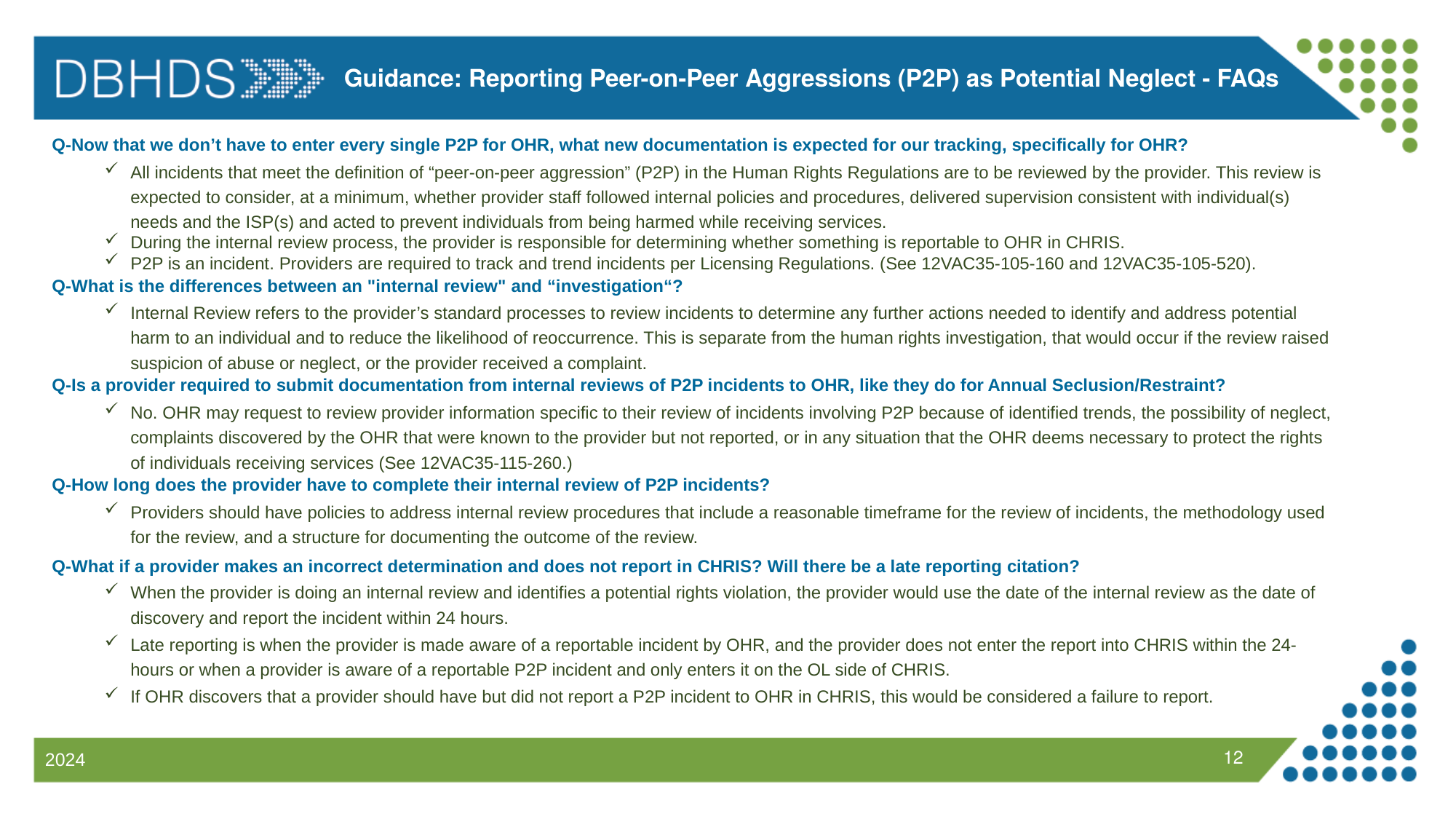

Guidance: Reporting Peer-on-Peer Aggressions (P2P) as Potential Neglect - FAQs
Q-Now that we don’t have to enter every single P2P for OHR, what new documentation is expected for our tracking, specifically for OHR?
All incidents that meet the definition of “peer-on-peer aggression” (P2P) in the Human Rights Regulations are to be reviewed by the provider. This review is expected to consider, at a minimum, whether provider staff followed internal policies and procedures, delivered supervision consistent with individual(s) needs and the ISP(s) and acted to prevent individuals from being harmed while receiving services.
During the internal review process, the provider is responsible for determining whether something is reportable to OHR in CHRIS.
P2P is an incident. Providers are required to track and trend incidents per Licensing Regulations. (See 12VAC35-105-160 and 12VAC35-105-520).
Q-What is the differences between an "internal review" and “investigation“?
Internal Review refers to the provider’s standard processes to review incidents to determine any further actions needed to identify and address potential harm to an individual and to reduce the likelihood of reoccurrence. This is separate from the human rights investigation, that would occur if the review raised suspicion of abuse or neglect, or the provider received a complaint.
Q-Is a provider required to submit documentation from internal reviews of P2P incidents to OHR, like they do for Annual Seclusion/Restraint?
No. OHR may request to review provider information specific to their review of incidents involving P2P because of identified trends, the possibility of neglect, complaints discovered by the OHR that were known to the provider but not reported, or in any situation that the OHR deems necessary to protect the rights of individuals receiving services (See 12VAC35-115-260.)
Q-How long does the provider have to complete their internal review of P2P incidents?
Providers should have policies to address internal review procedures that include a reasonable timeframe for the review of incidents, the methodology used for the review, and a structure for documenting the outcome of the review.
Q-What if a provider makes an incorrect determination and does not report in CHRIS? Will there be a late reporting citation?
When the provider is doing an internal review and identifies a potential rights violation, the provider would use the date of the internal review as the date of discovery and report the incident within 24 hours.
Late reporting is when the provider is made aware of a reportable incident by OHR, and the provider does not enter the report into CHRIS within the 24-hours or when a provider is aware of a reportable P2P incident and only enters it on the OL side of CHRIS.
If OHR discovers that a provider should have but did not report a P2P incident to OHR in CHRIS, this would be considered a failure to report.
12
2024